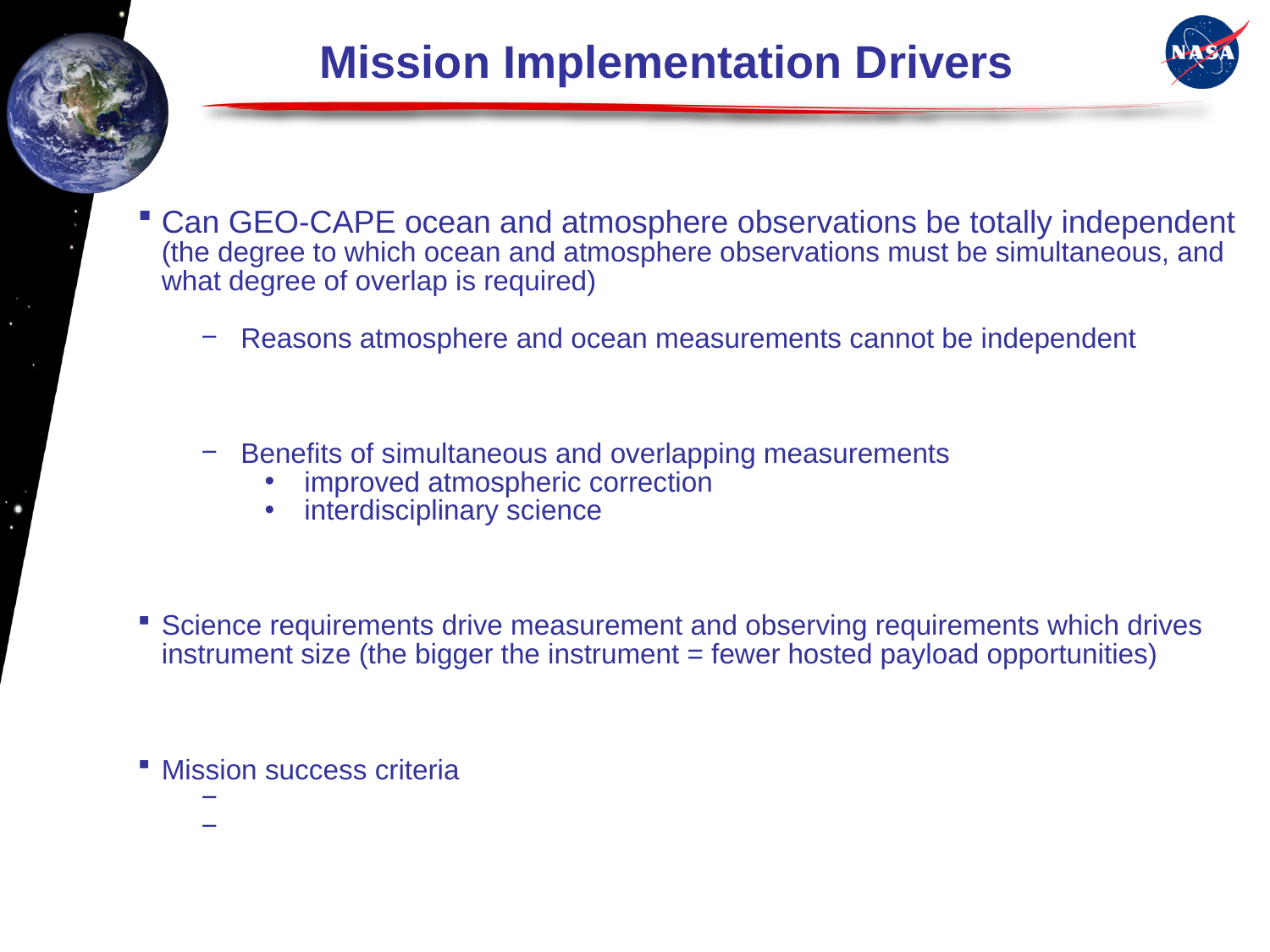

Mission Implementation Drivers
Can GEO-CAPE ocean and atmosphere observations be totally independent (the degree to which ocean and atmosphere observations must be simultaneous, and what degree of overlap is required)

Reasons atmosphere and ocean measurements cannot be independent

Benefits of simultaneous and overlapping measurements
improved atmospheric correction
interdisciplinary science

Science requirements drive measurement and observing requirements which drives instrument size (the bigger the instrument = fewer hosted payload opportunities)

Mission success criteria